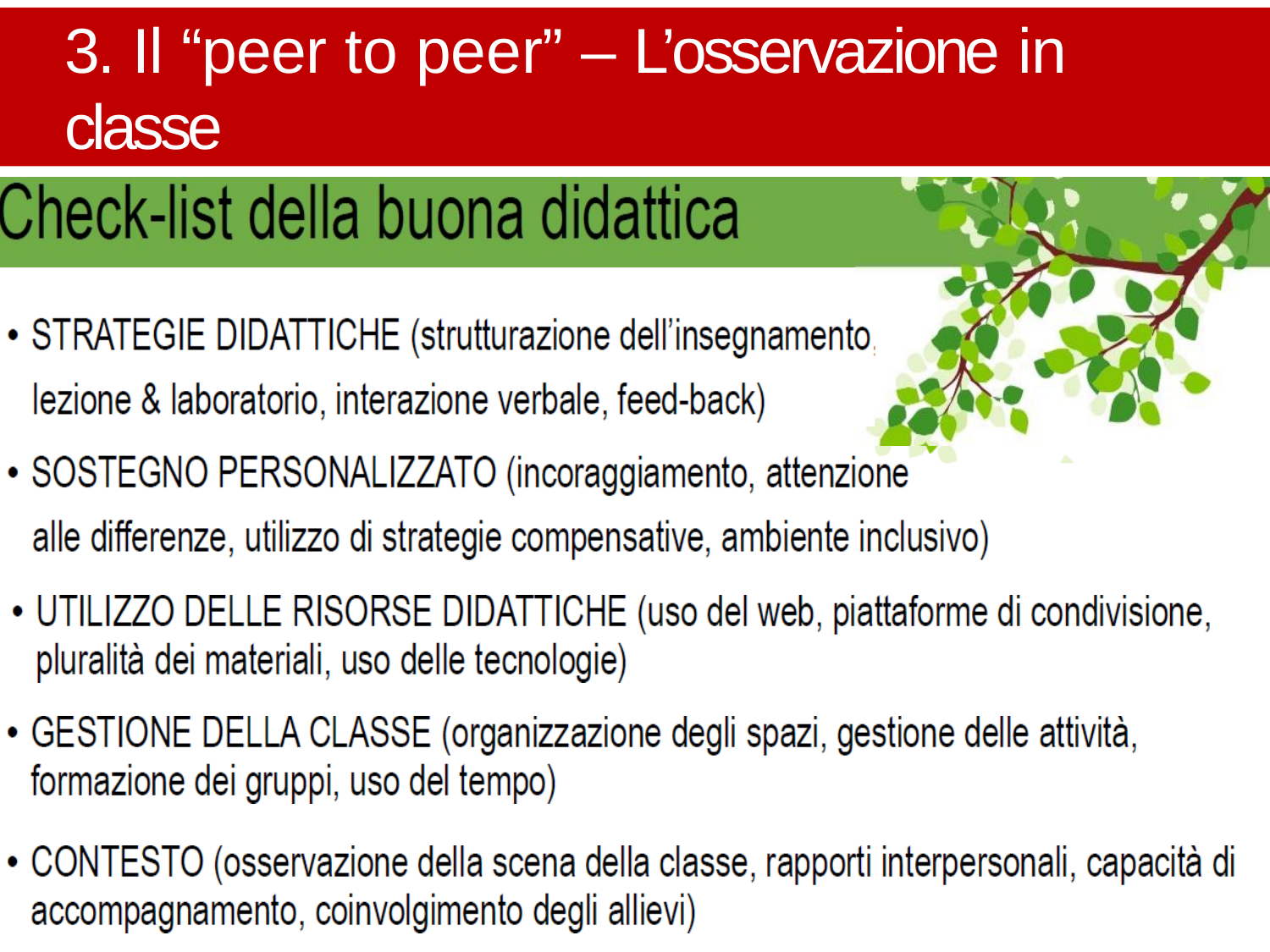

# 3. Il “peer to peer” – L’osservazione in classe